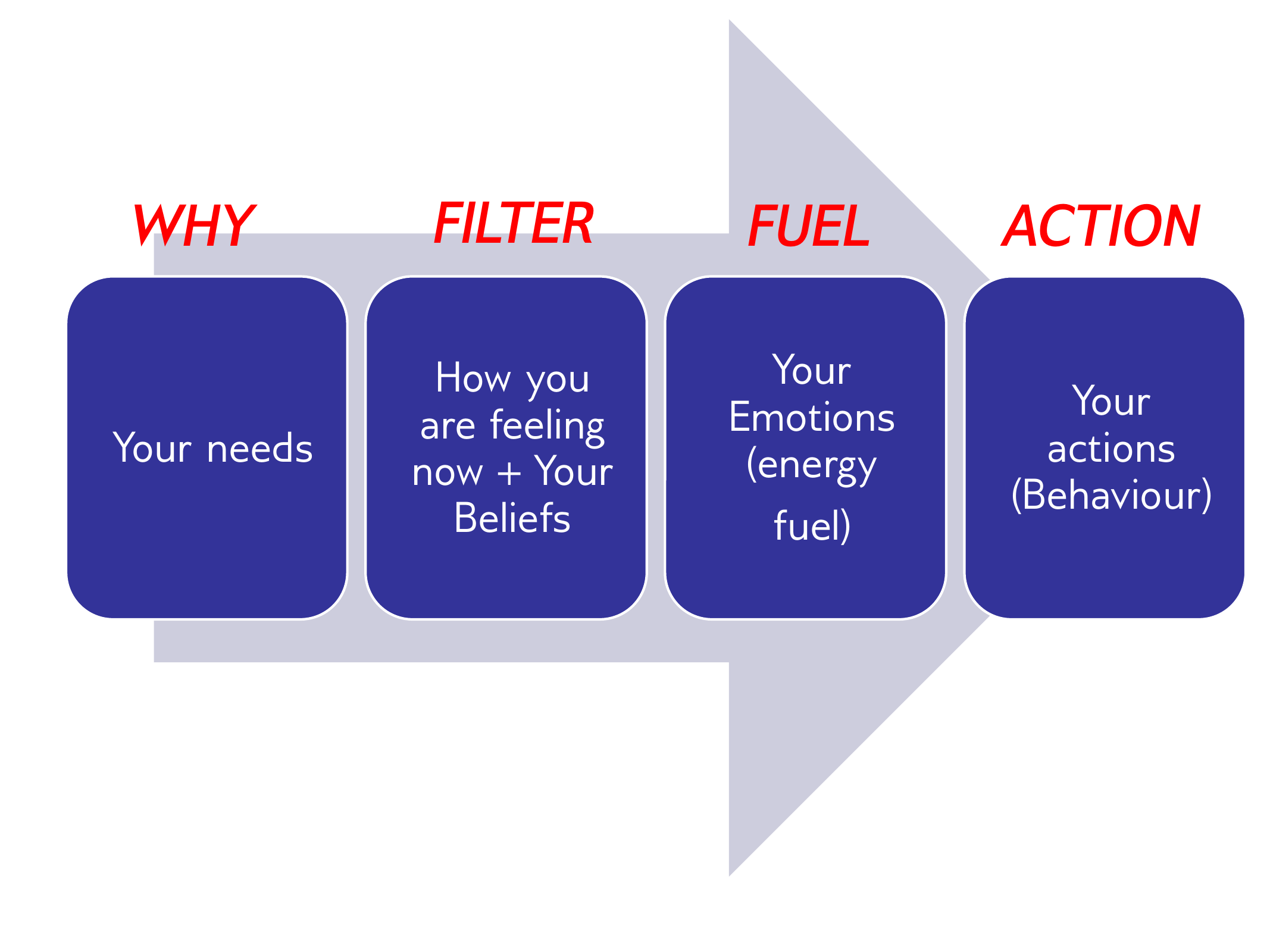

Your needs
How you are feeling now + Your Beliefs
Your Emotions (energy
fuel)
Your actions (Behaviour)
FILTER
WHY
FUEL
ACTION